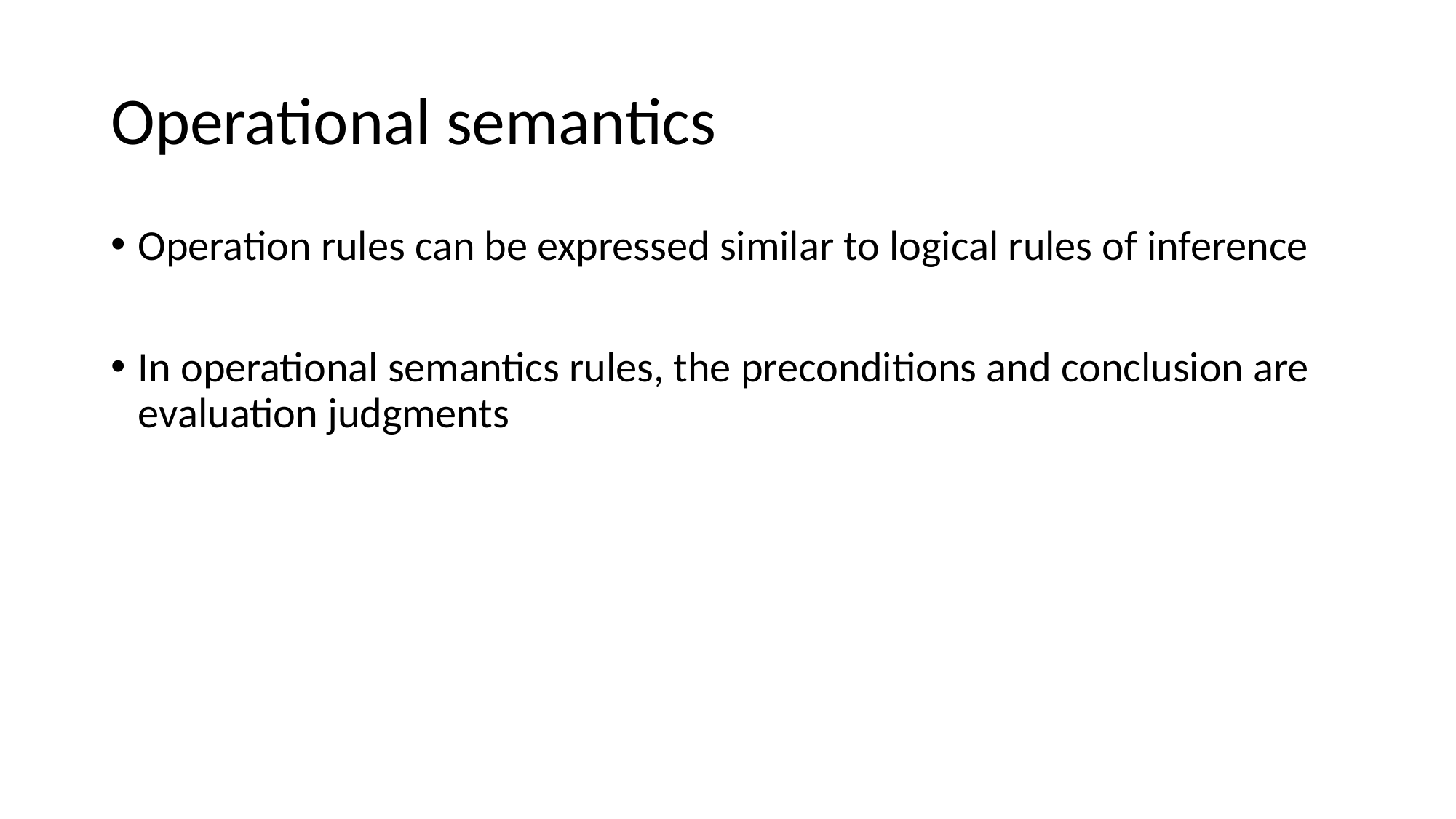

# Operational semantics
Operation rules can be expressed similar to logical rules of inference

In operational semantics rules, the preconditions and conclusion are evaluation judgments